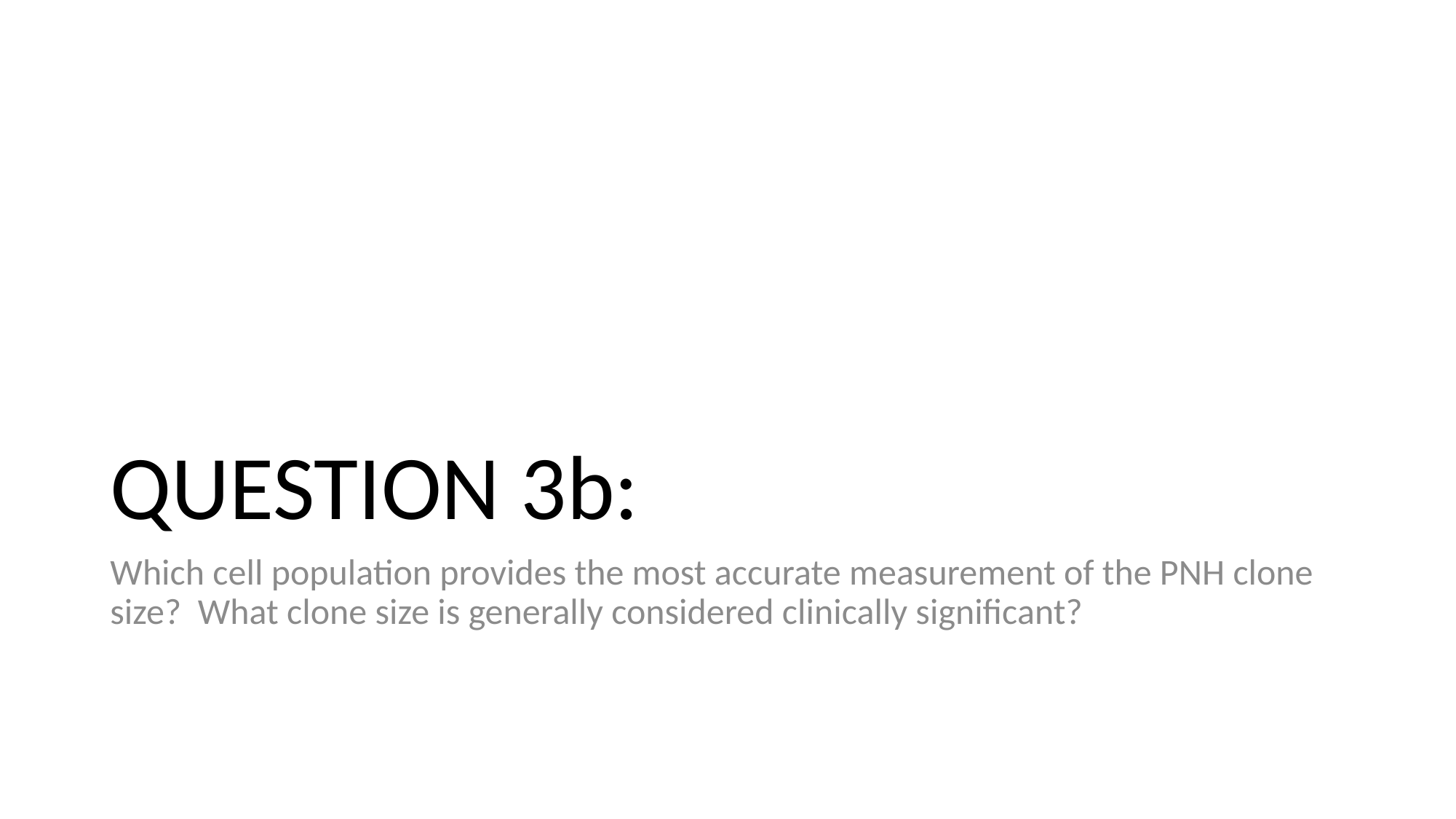

# QUESTION 3b:
Which cell population provides the most accurate measurement of the PNH clone size?  What clone size is generally considered clinically significant?